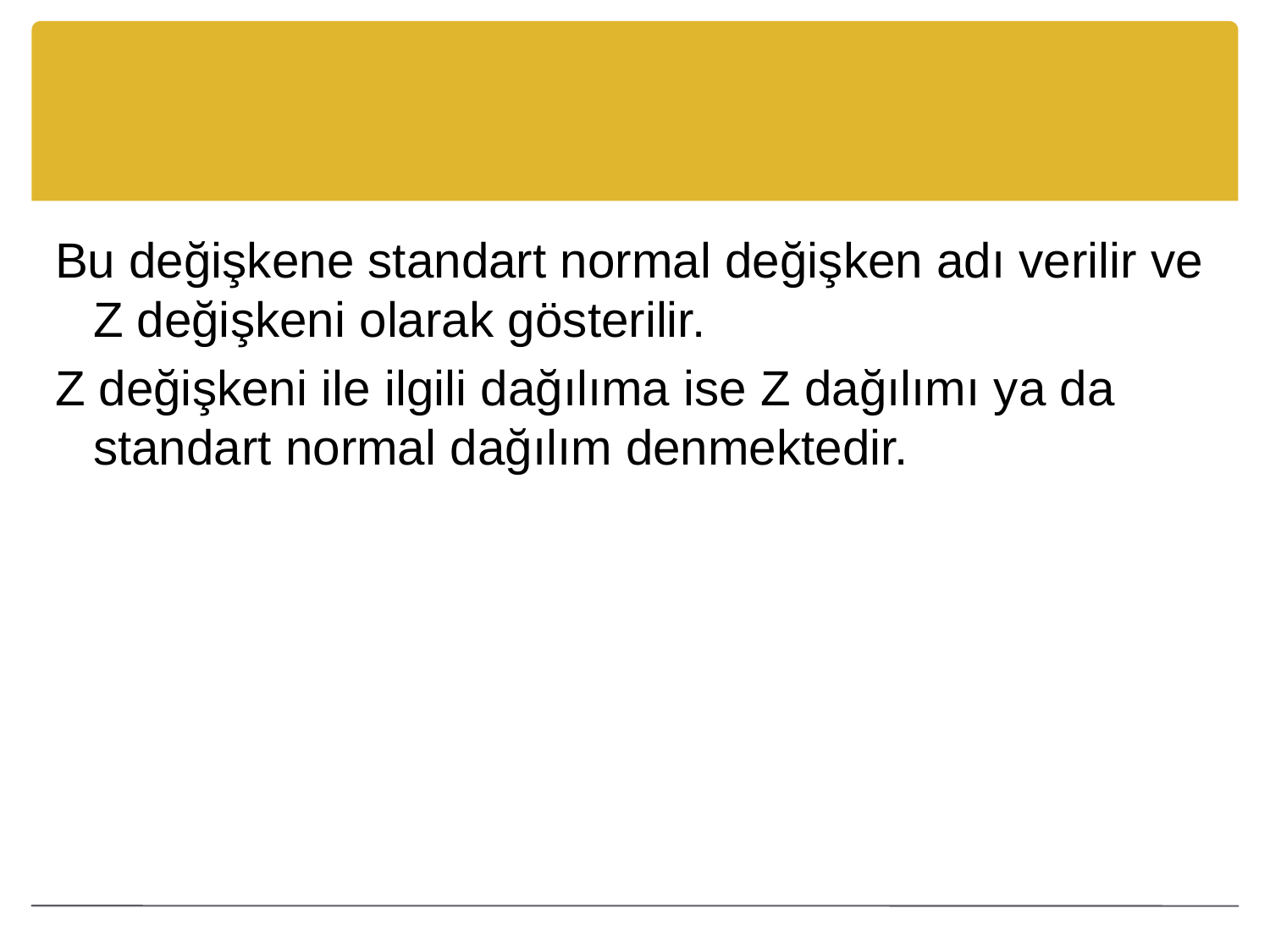

#
Bu değişkene standart normal değişken adı verilir ve Z değişkeni olarak gösterilir.
Z değişkeni ile ilgili dağılıma ise Z dağılımı ya da standart normal dağılım denmektedir.